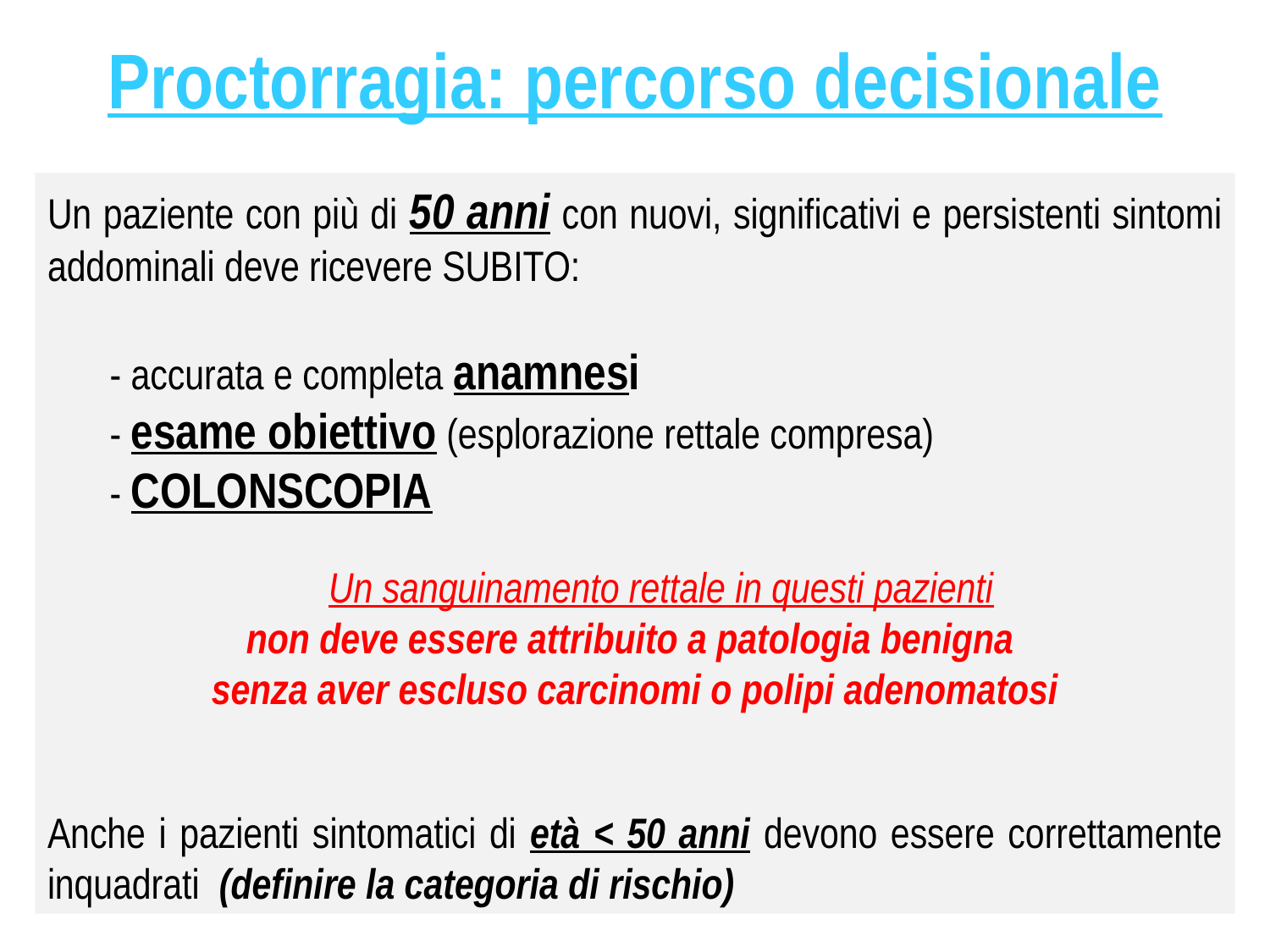

Proctorragia: percorso decisionale
Un paziente con più di 50 anni con nuovi, significativi e persistenti sintomi addominali deve ricevere SUBITO:

	- accurata e completa anamnesi
	- esame obiettivo (esplorazione rettale compresa)
	- COLONSCOPIA

	Un sanguinamento rettale in questi pazienti
non deve essere attribuito a patologia benigna
senza aver escluso carcinomi o polipi adenomatosi

Anche i pazienti sintomatici di età < 50 anni devono essere correttamente inquadrati  (definire la categoria di rischio)